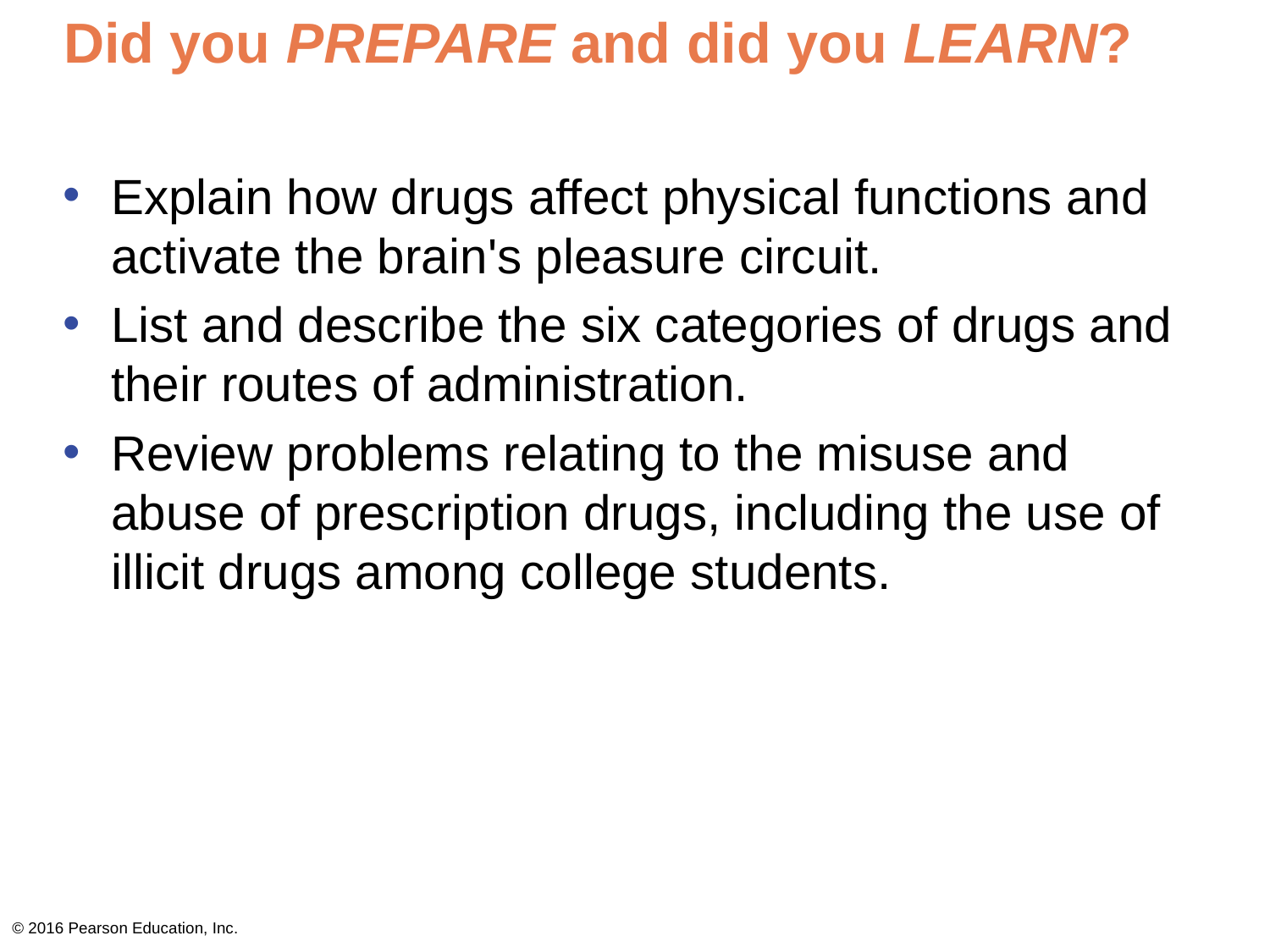

# Did you PREPARE and did you LEARN?
Explain how drugs affect physical functions and activate the brain's pleasure circuit.
List and describe the six categories of drugs and their routes of administration.
Review problems relating to the misuse and abuse of prescription drugs, including the use of illicit drugs among college students.
© 2016 Pearson Education, Inc.